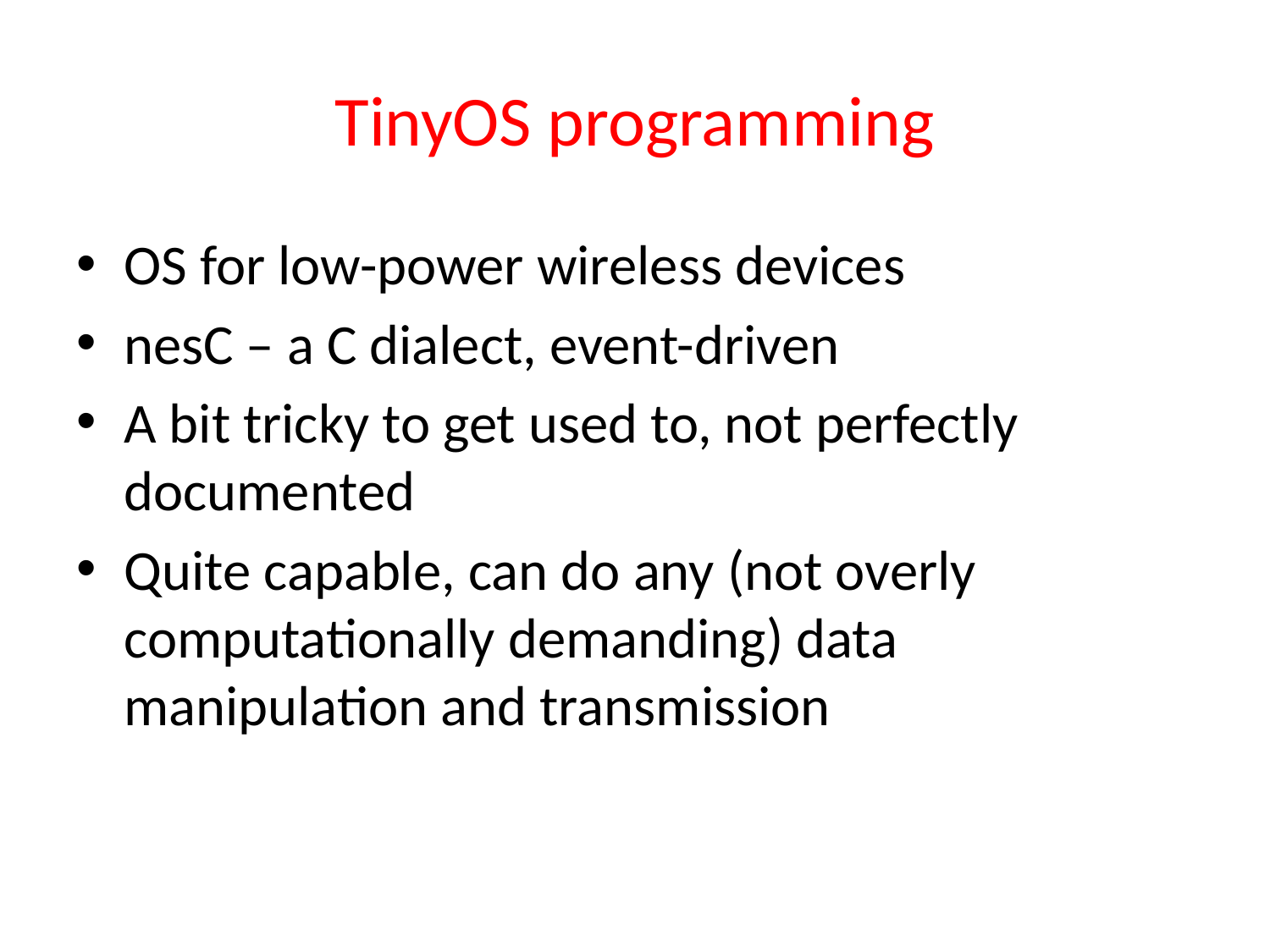

# TinyOS programming
OS for low-power wireless devices
nesC – a C dialect, event-driven
A bit tricky to get used to, not perfectly documented
Quite capable, can do any (not overly computationally demanding) data manipulation and transmission